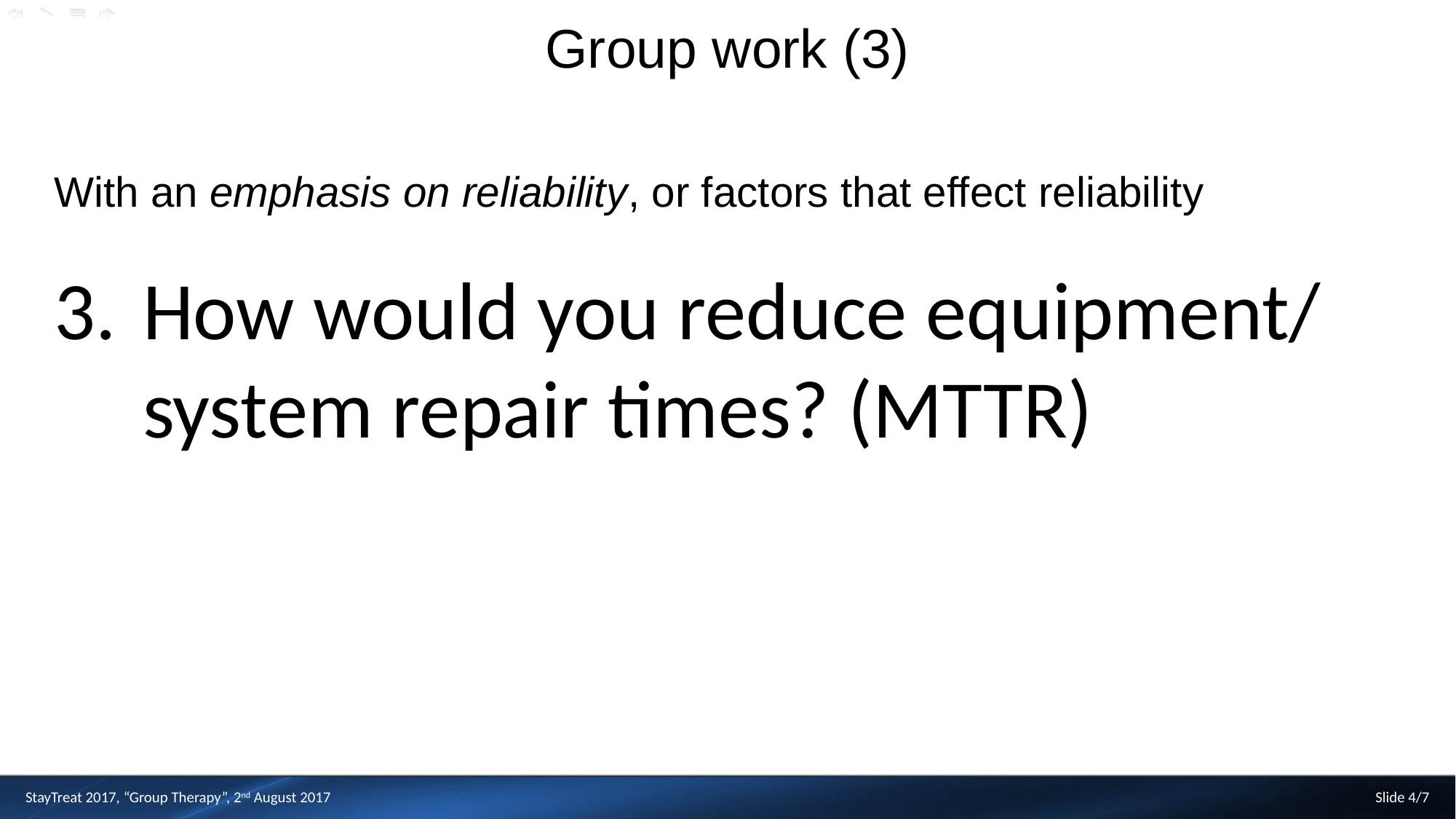

# Group work (3)

With an emphasis on reliability, or factors that effect reliability

How would you reduce equipment/
system repair times? (MTTR)

StayTreat 2017, “Group Therapy”, 2nd August 2017
Slide 4/7